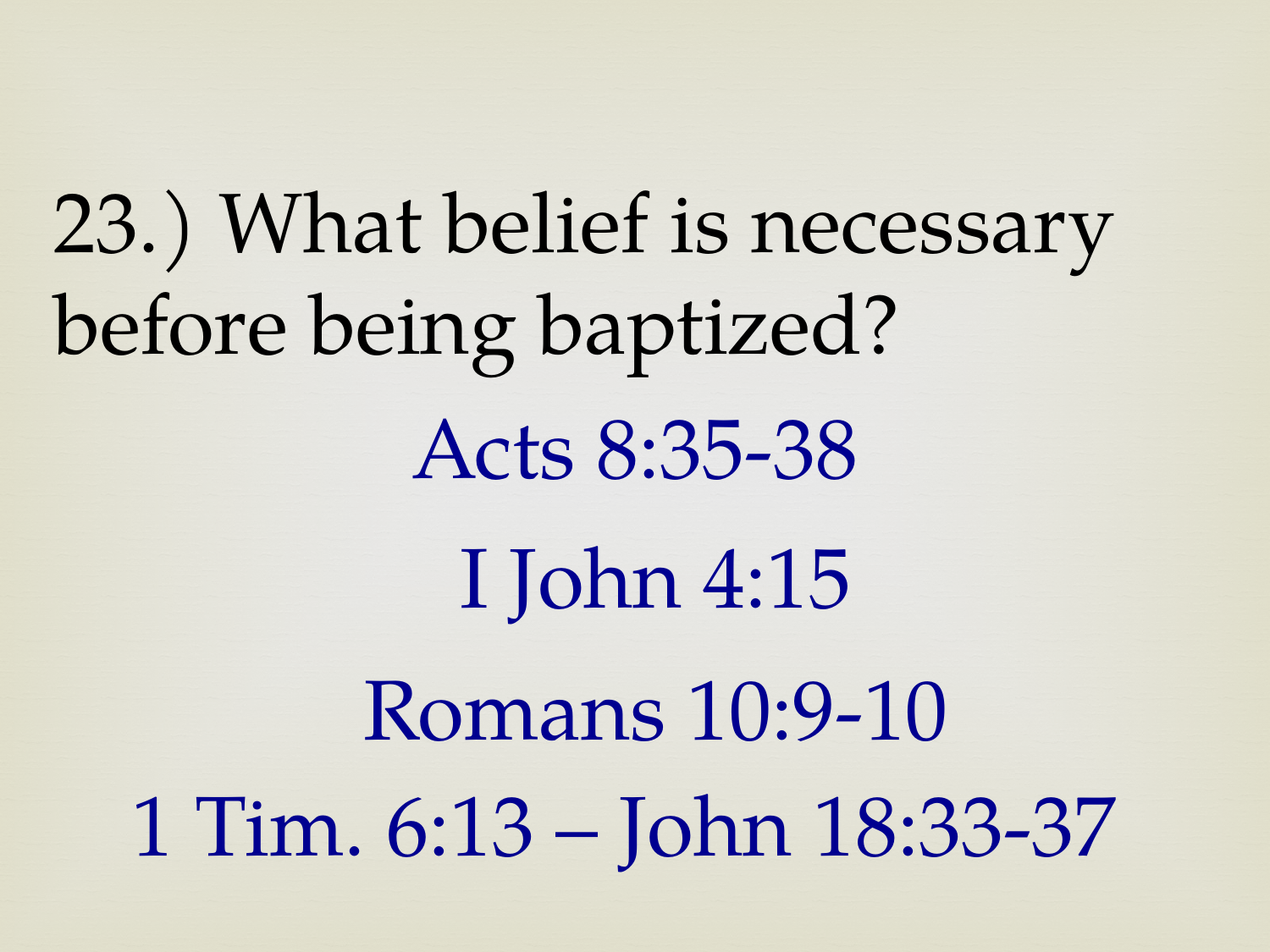

23.) What belief is necessary before being baptized?

Acts 8:35-38
I John 4:15
Romans 10:9-10
1 Tim. 6:13 – John 18:33-37